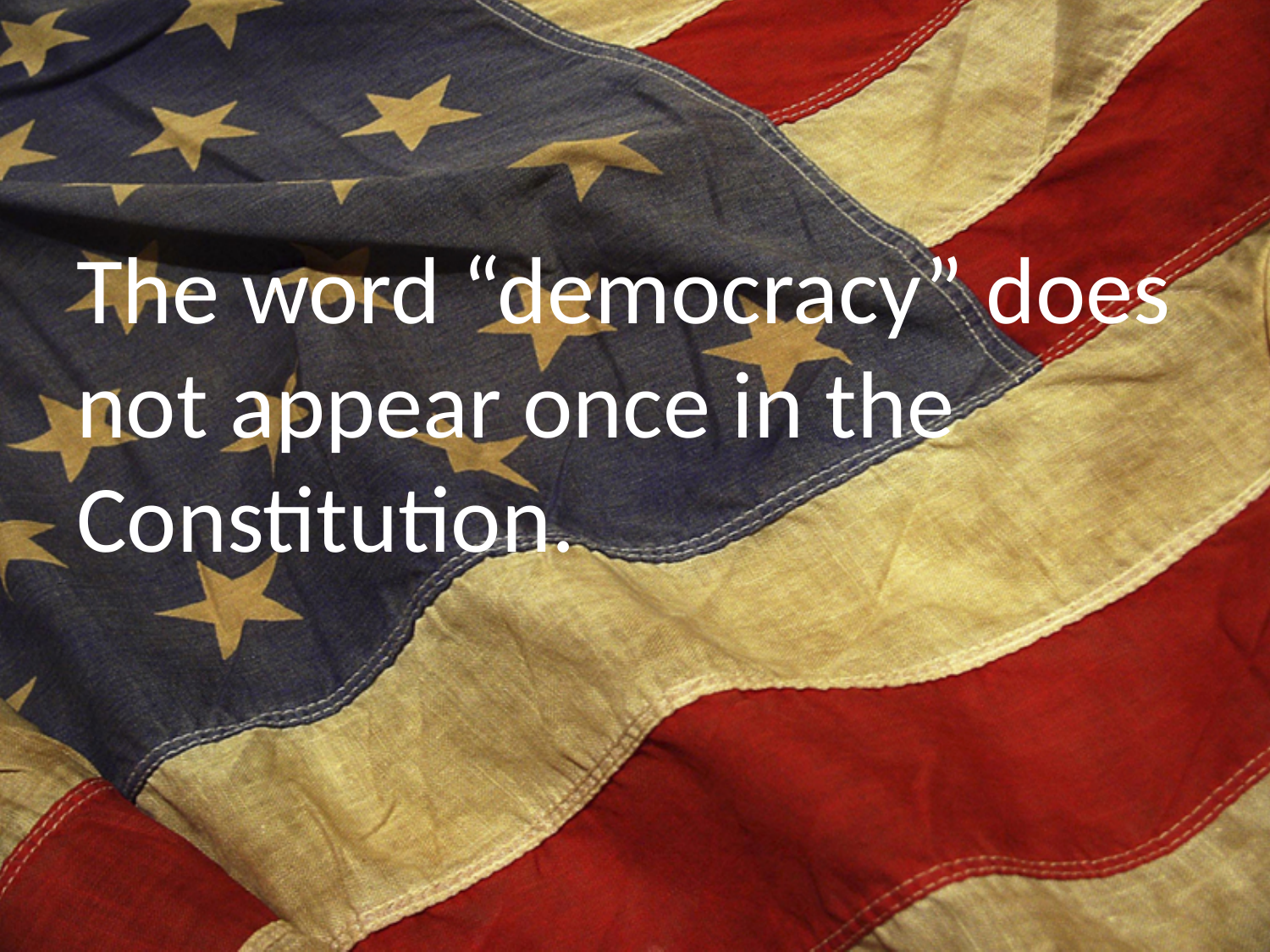

The word “democracy” does not appear once in the Constitution.